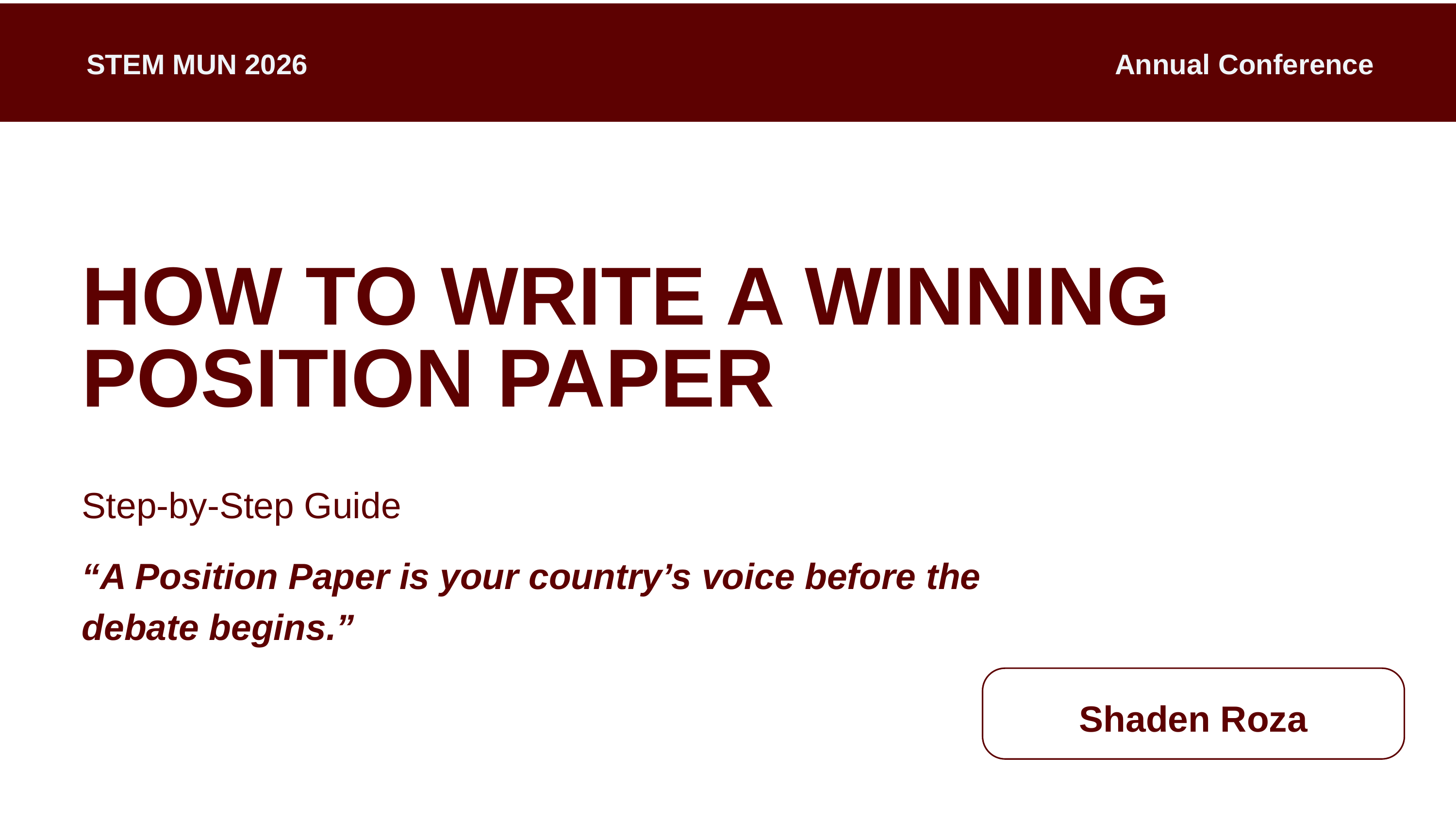

STEM MUN 2026
Annual Conference
HOW TO WRITE A WINNING POSITION PAPER
Step-by-Step Guide
“A Position Paper is your country’s voice before the debate begins.”

Shaden Roza